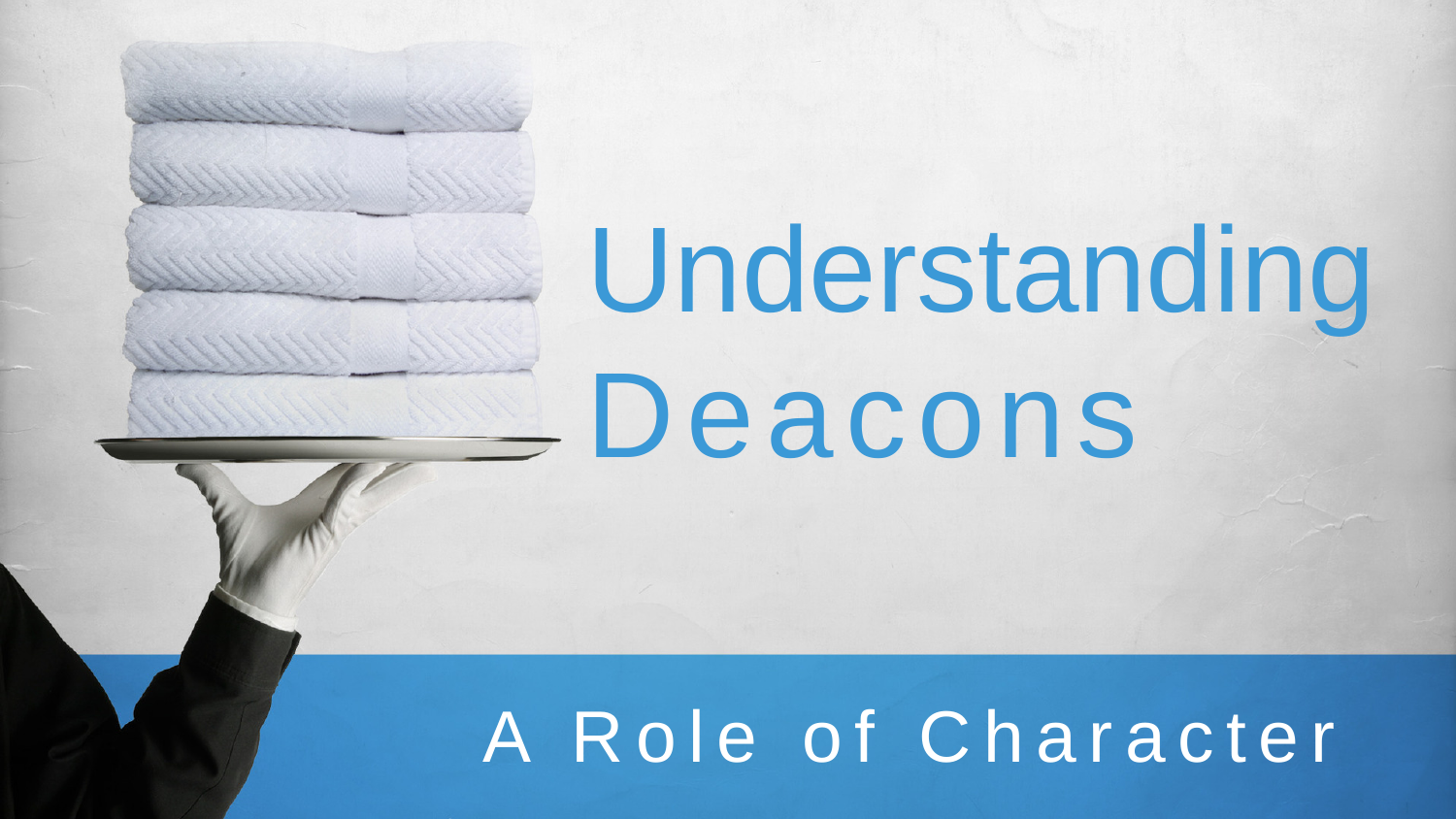

# Understanding Deacons
A Role of Character